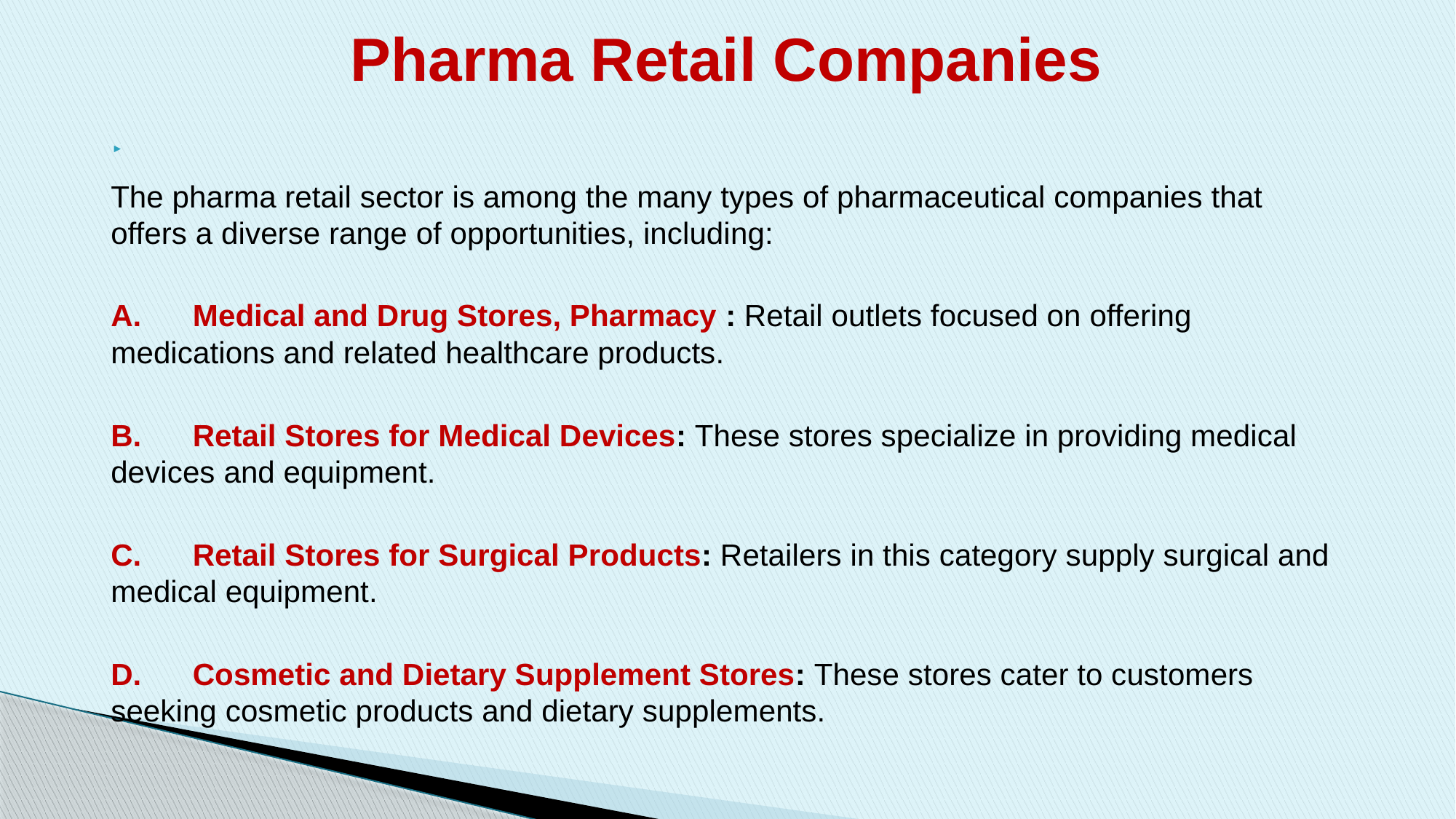

# Pharma Retail Companies

The pharma retail sector is among the many types of pharmaceutical companies that offers a diverse range of opportunities, including:

A.	Medical and Drug Stores, Pharmacy : Retail outlets focused on offering medications and related healthcare products.

B.	Retail Stores for Medical Devices: These stores specialize in providing medical devices and equipment.

C. 	Retail Stores for Surgical Products: Retailers in this category supply surgical and medical equipment.

D.	Cosmetic and Dietary Supplement Stores: These stores cater to customers seeking cosmetic products and dietary supplements.